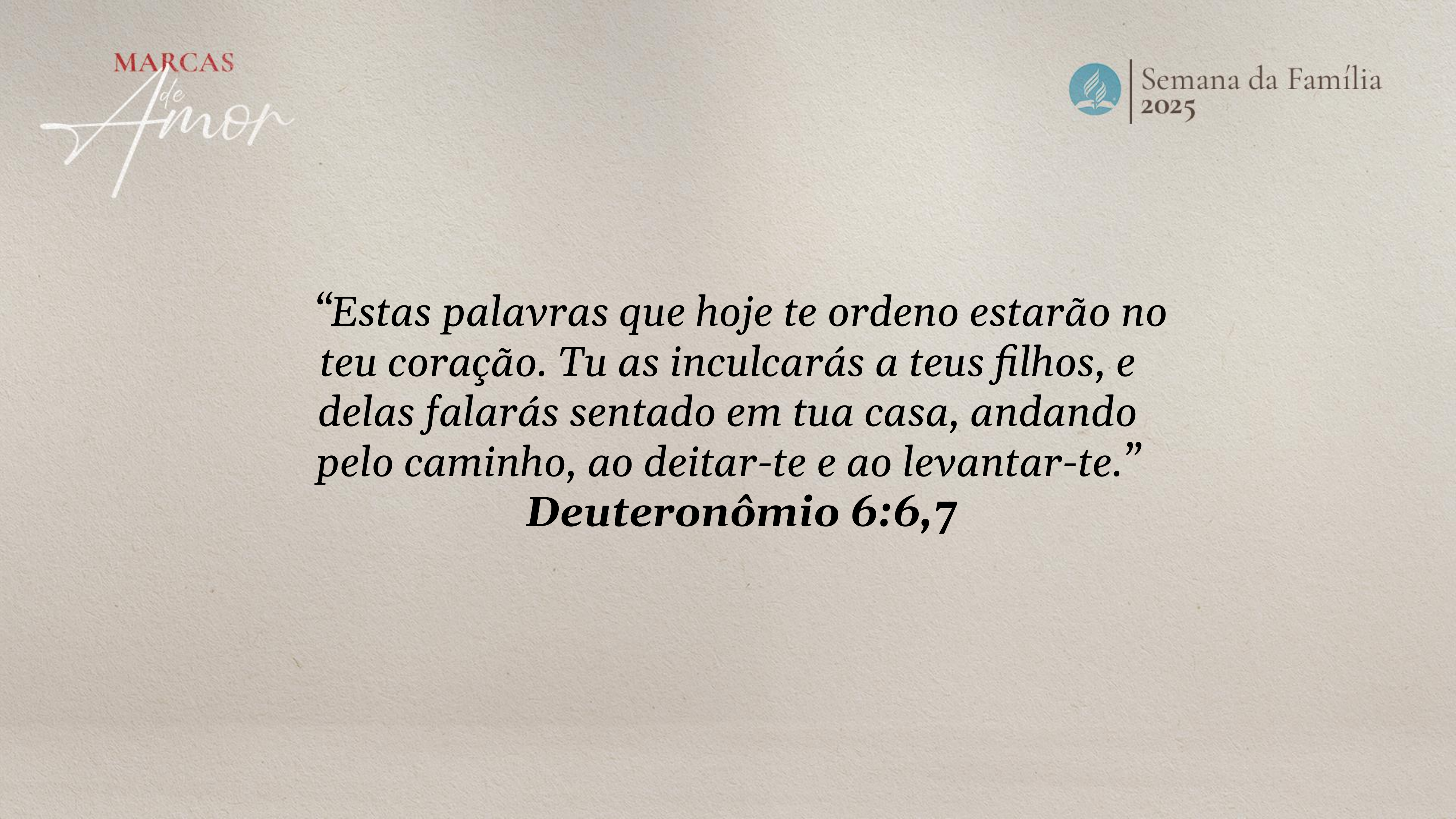

“Estas palavras que hoje te ordeno estarão no teu coração. Tu as inculcarás a teus filhos, e delas falarás sentado em tua casa, andando pelo caminho, ao deitar-te e ao levantar-te.”
Deuteronômio 6:6,7